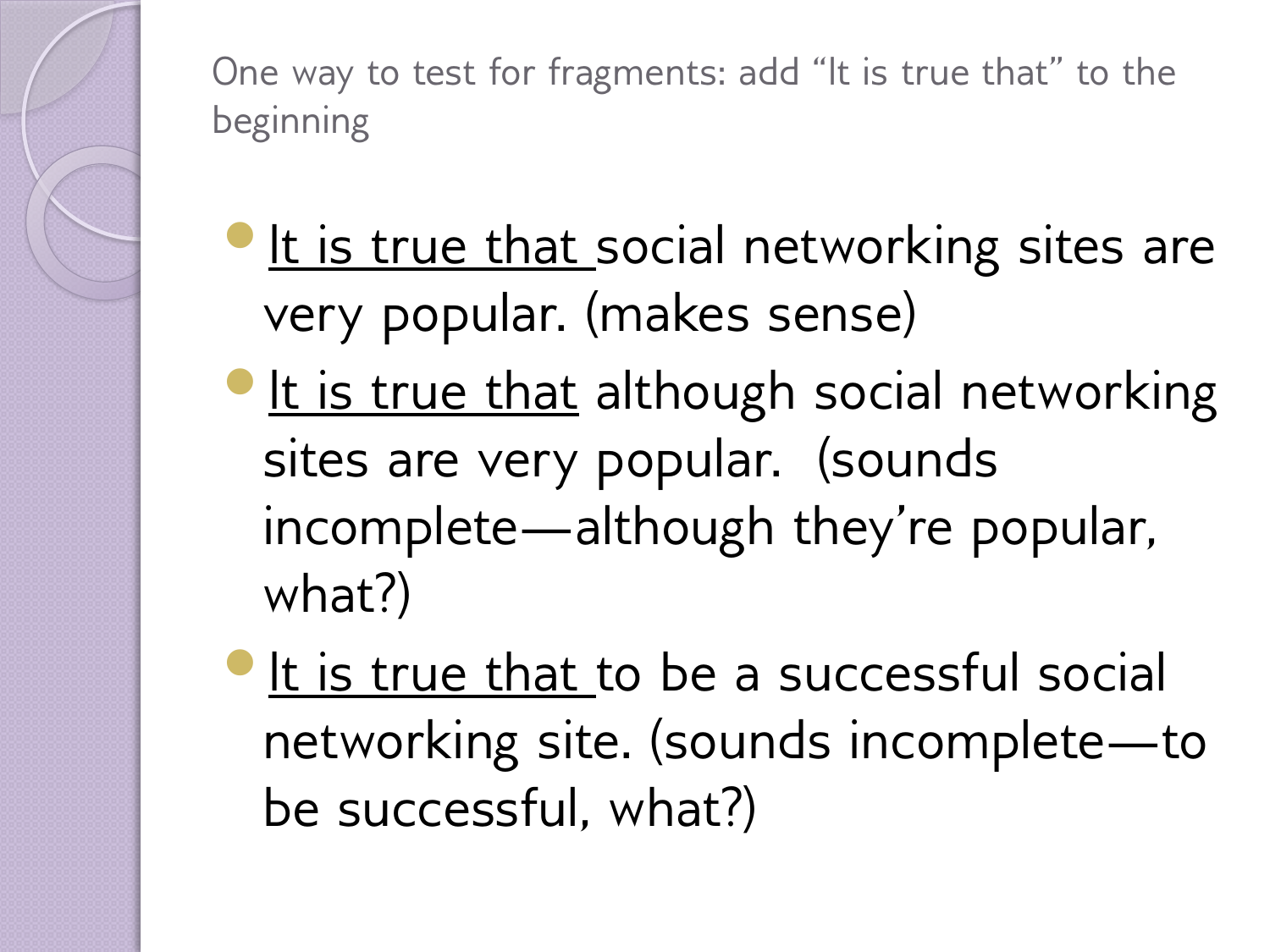

# One way to test for fragments: add “It is true that” to the beginning
It is true that social networking sites are very popular. (makes sense)
It is true that although social networking sites are very popular.  (sounds incomplete—although they’re popular, what?)
It is true that to be a successful social networking site. (sounds incomplete—to be successful, what?)